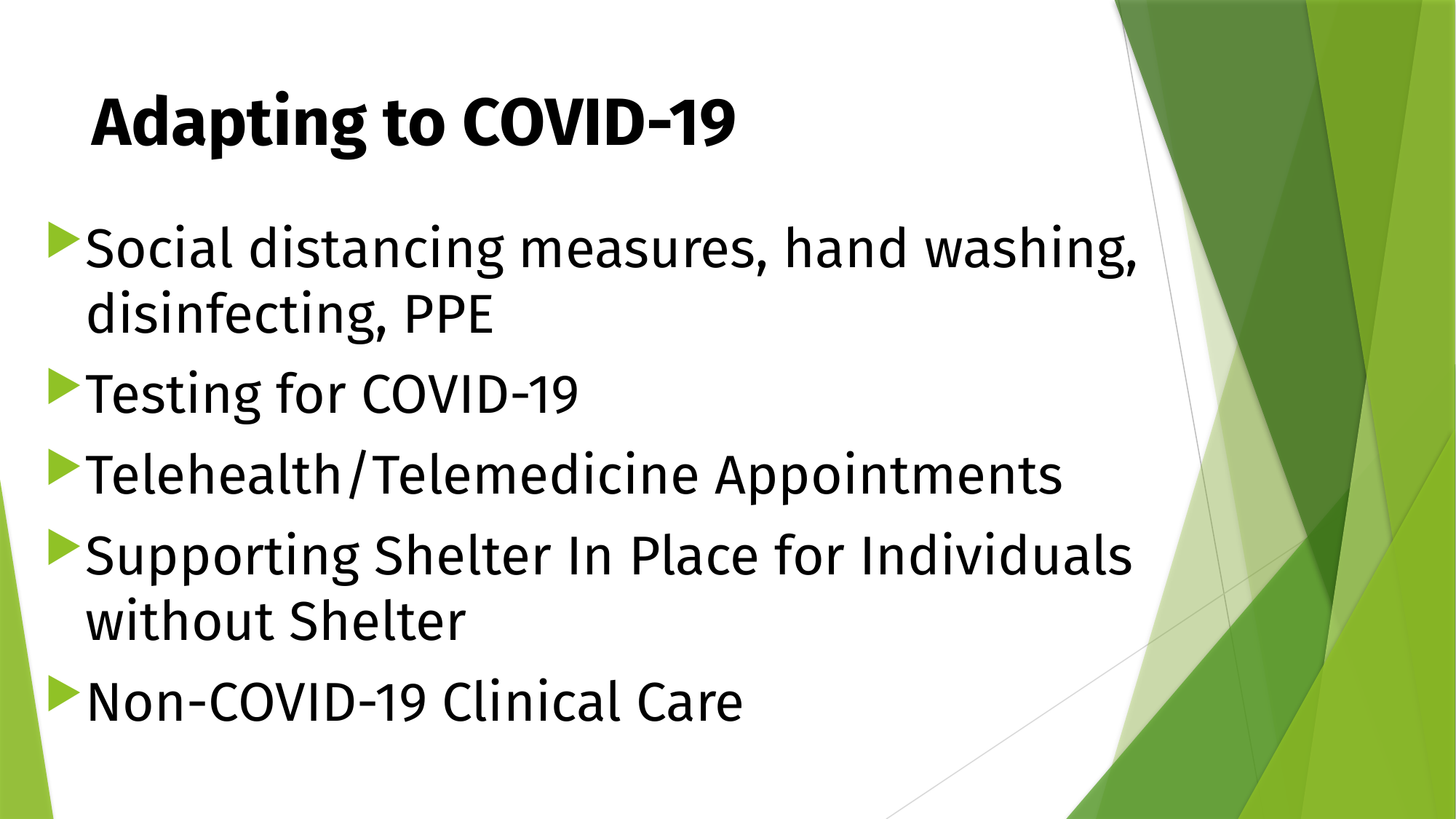

# Adapting to COVID-19
Social distancing measures, hand washing, disinfecting, PPE
Testing for COVID-19
Telehealth/Telemedicine Appointments
Supporting Shelter In Place for Individuals without Shelter
Non-COVID-19 Clinical Care